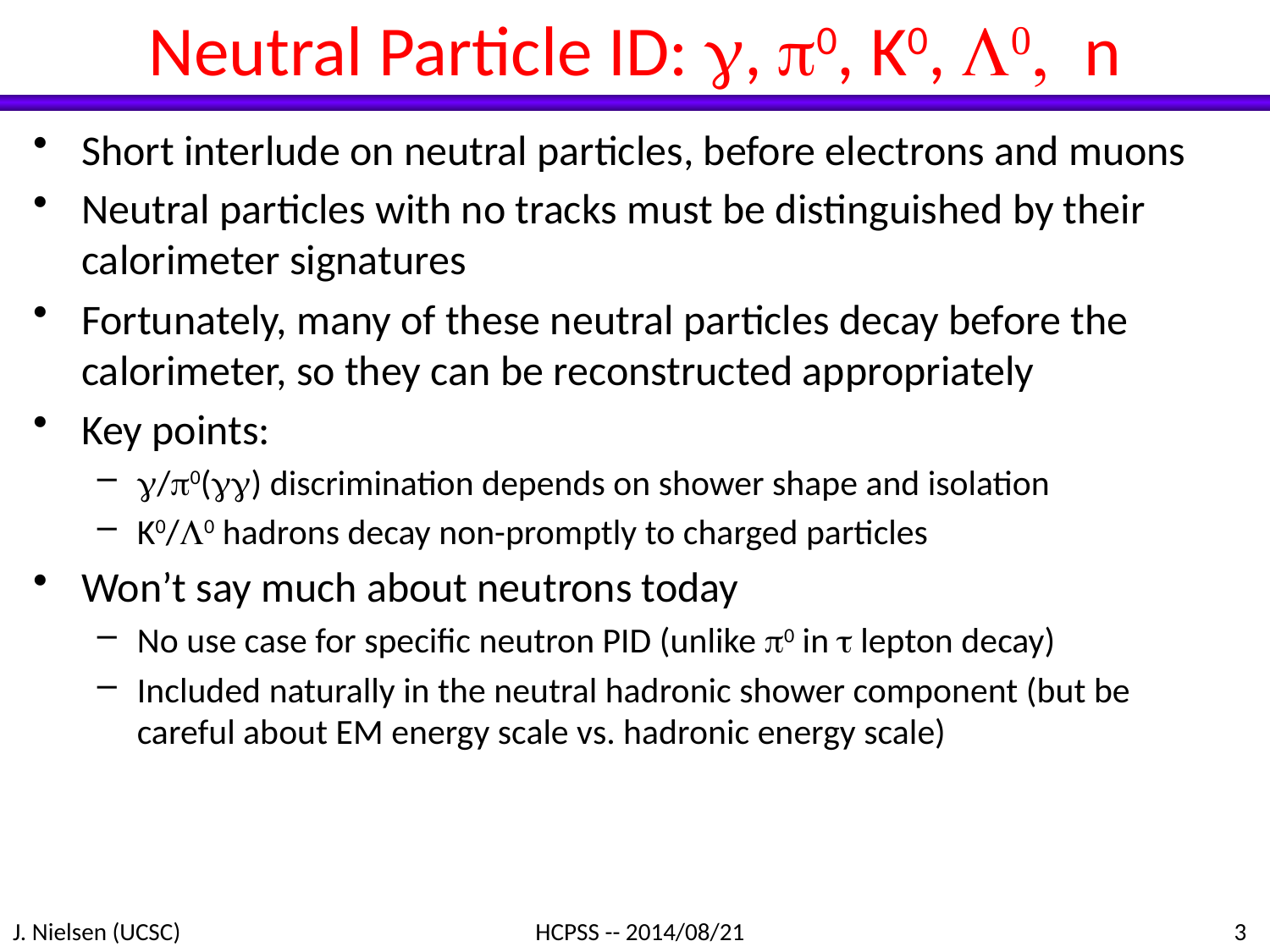

# Neutral Particle ID: γ, π0, K0, Λ0, n
Short interlude on neutral particles, before electrons and muons
Neutral particles with no tracks must be distinguished by their calorimeter signatures
Fortunately, many of these neutral particles decay before the calorimeter, so they can be reconstructed appropriately
Key points:
γ/π0(γγ) discrimination depends on shower shape and isolation
K0/Λ0 hadrons decay non-promptly to charged particles
Won’t say much about neutrons today
No use case for specific neutron PID (unlike π0 in τ lepton decay)
Included naturally in the neutral hadronic shower component (but be careful about EM energy scale vs. hadronic energy scale)

J. Nielsen (UCSC)
HCPSS -- 2014/08/21
3